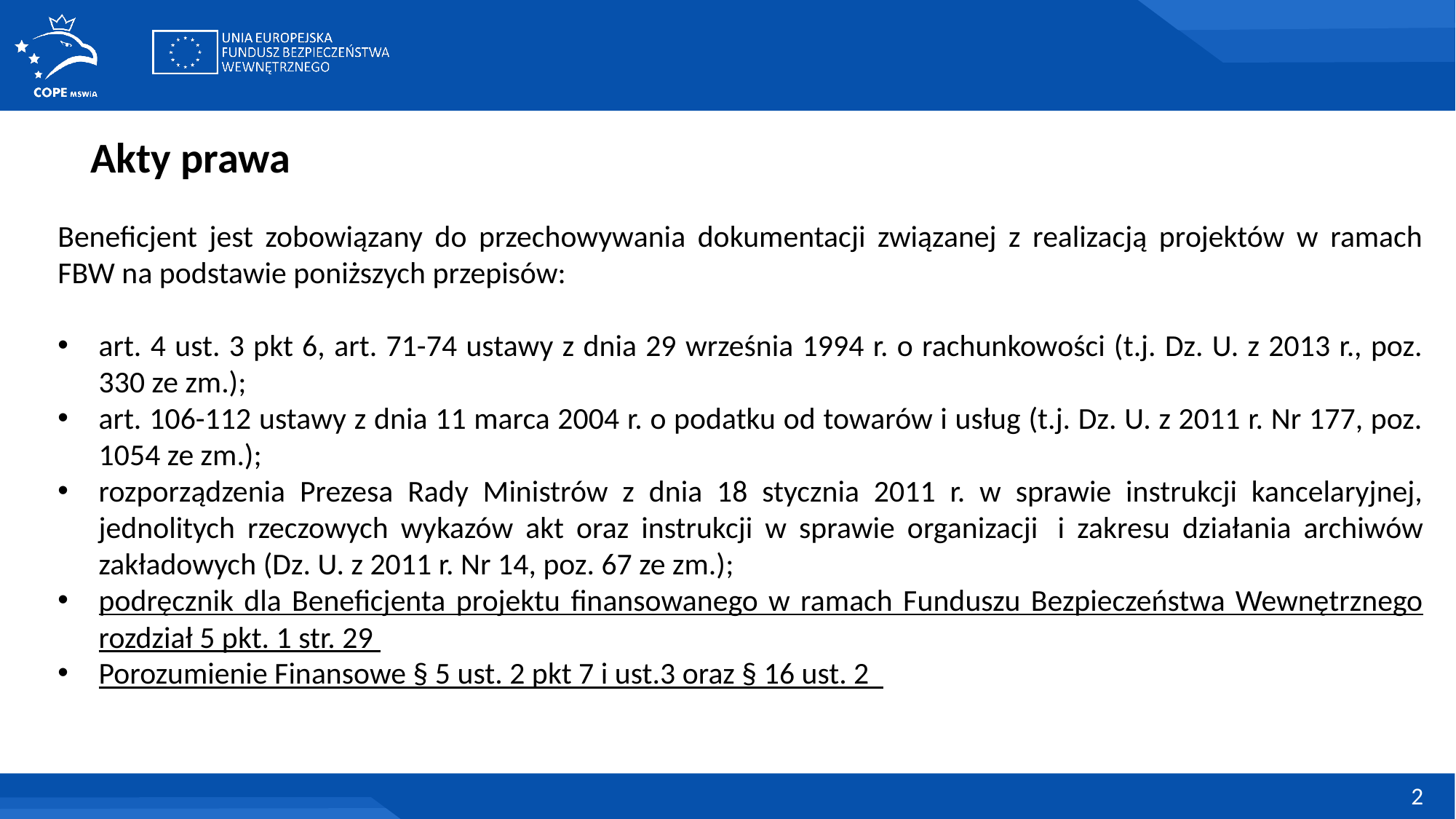

Akty prawa
Beneficjent jest zobowiązany do przechowywania dokumentacji związanej z realizacją projektów w ramach FBW na podstawie poniższych przepisów:

art. 4 ust. 3 pkt 6, art. 71-74 ustawy z dnia 29 września 1994 r. o rachunkowości (t.j. Dz. U. z 2013 r., poz. 330 ze zm.);
art. 106-112 ustawy z dnia 11 marca 2004 r. o podatku od towarów i usług (t.j. Dz. U. z 2011 r. Nr 177, poz. 1054 ze zm.);
rozporządzenia Prezesa Rady Ministrów z dnia 18 stycznia 2011 r. w sprawie instrukcji kancelaryjnej, jednolitych rzeczowych wykazów akt oraz instrukcji w sprawie organizacji  i zakresu działania archiwów zakładowych (Dz. U. z 2011 r. Nr 14, poz. 67 ze zm.);
podręcznik dla Beneficjenta projektu finansowanego w ramach Funduszu Bezpieczeństwa Wewnętrznego rozdział 5 pkt. 1 str. 29
Porozumienie Finansowe § 5 ust. 2 pkt 7 i ust.3 oraz § 16 ust. 2

2